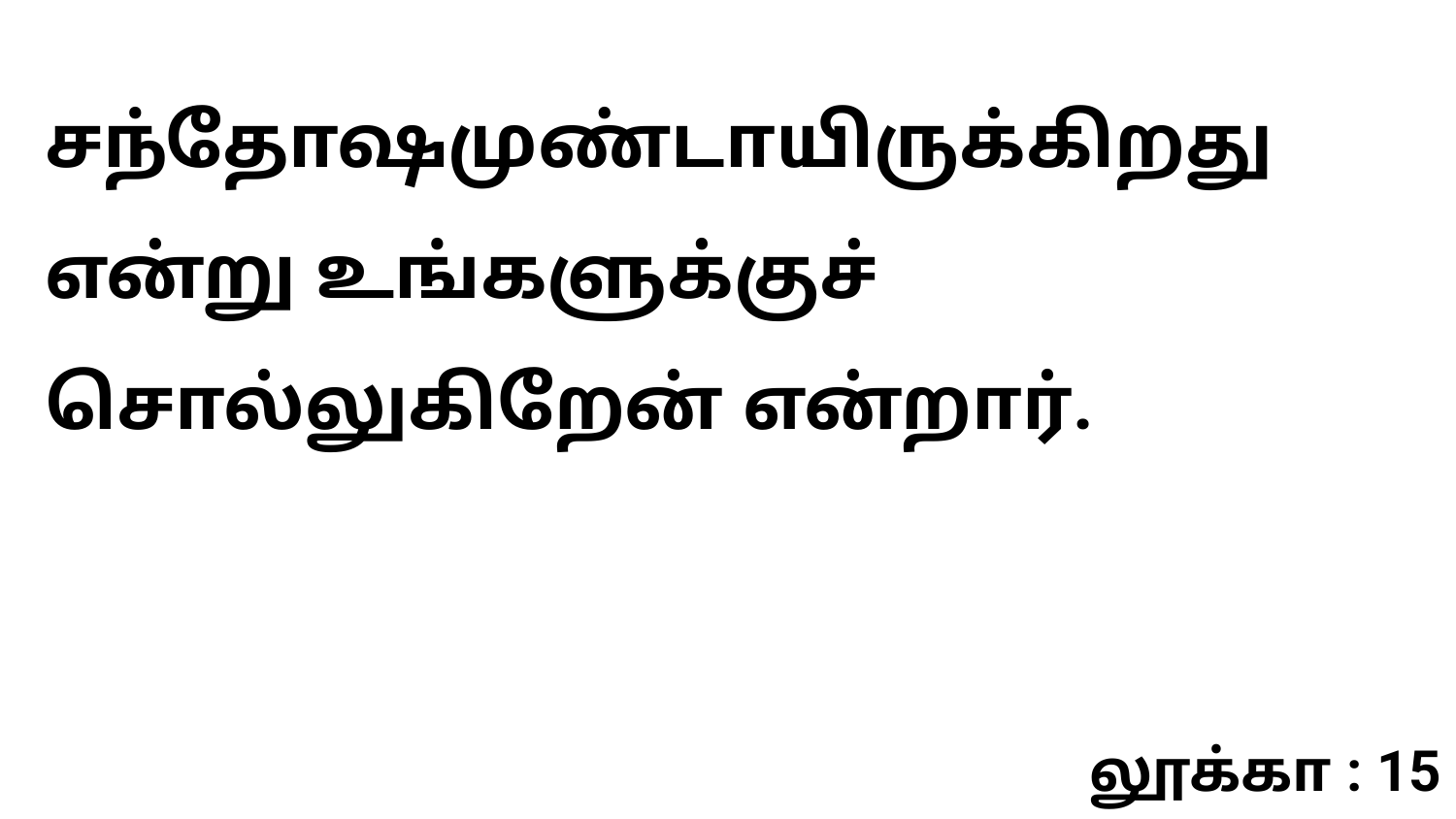

சந்தோஷமுண்டாயிருக்கிறது என்று உங்களுக்குச் சொல்லுகிறேன் என்றார்.
லூக்கா : 15